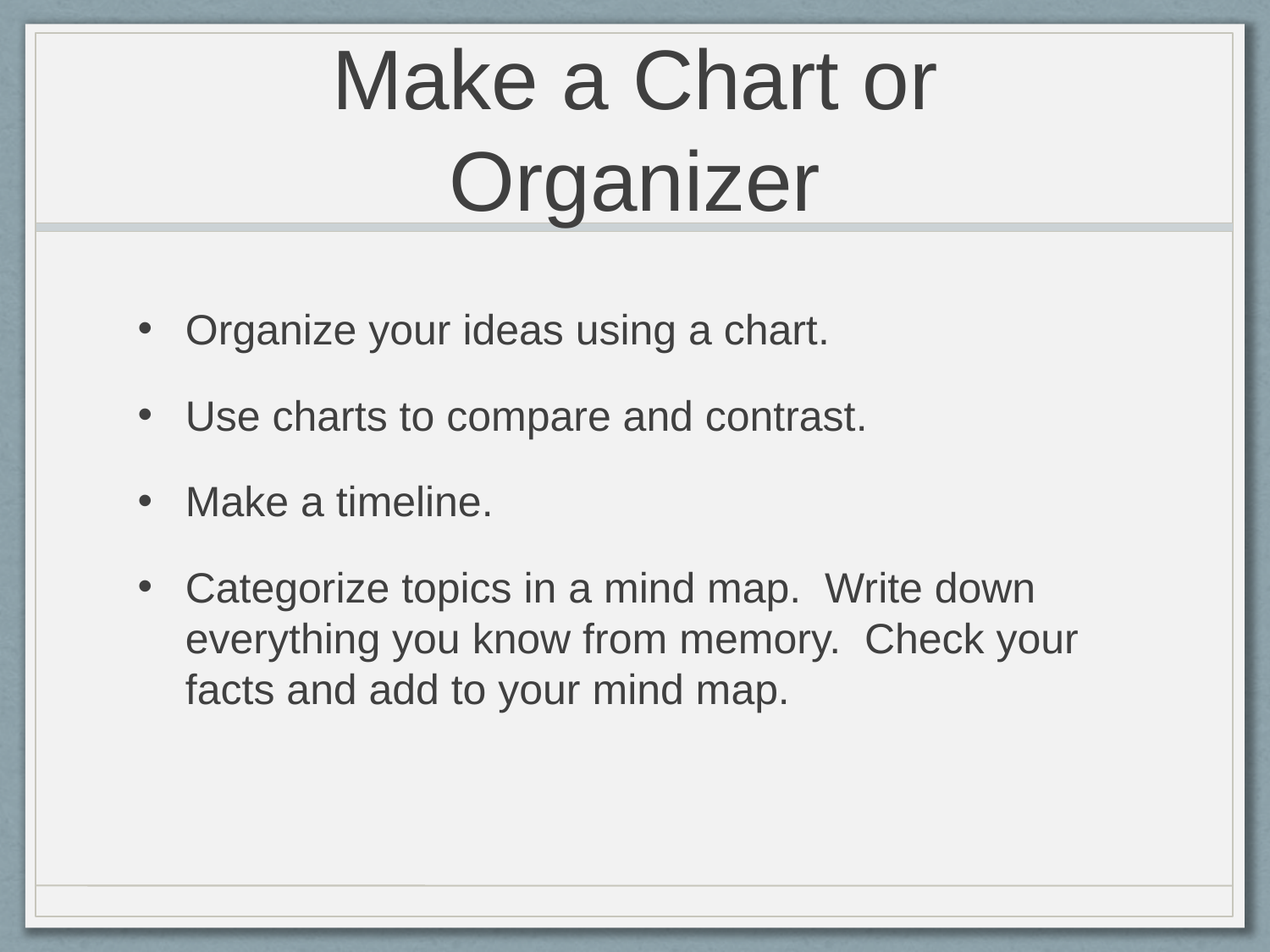

# Make a Chart or Organizer
Organize your ideas using a chart.
Use charts to compare and contrast.
Make a timeline.
Categorize topics in a mind map.  Write down everything you know from memory.  Check your facts and add to your mind map.